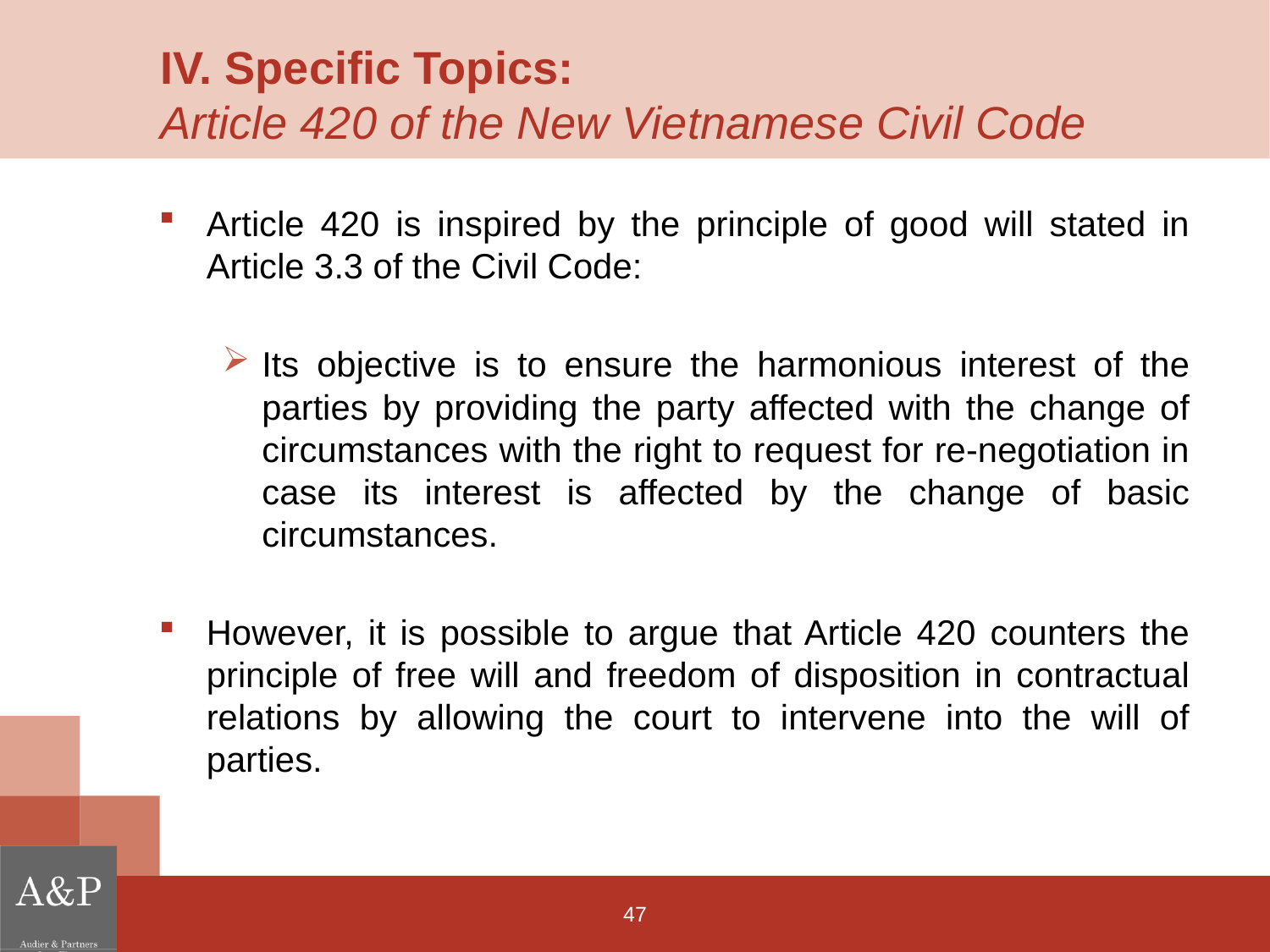

# IV. Specific Topics: Article 420 of the New Vietnamese Civil Code
Article 420 is inspired by the principle of good will stated in Article 3.3 of the Civil Code:

Its objective is to ensure the harmonious interest of the parties by providing the party affected with the change of circumstances with the right to request for re-negotiation in case its interest is affected by the change of basic circumstances.

However, it is possible to argue that Article 420 counters the principle of free will and freedom of disposition in contractual relations by allowing the court to intervene into the will of parties.